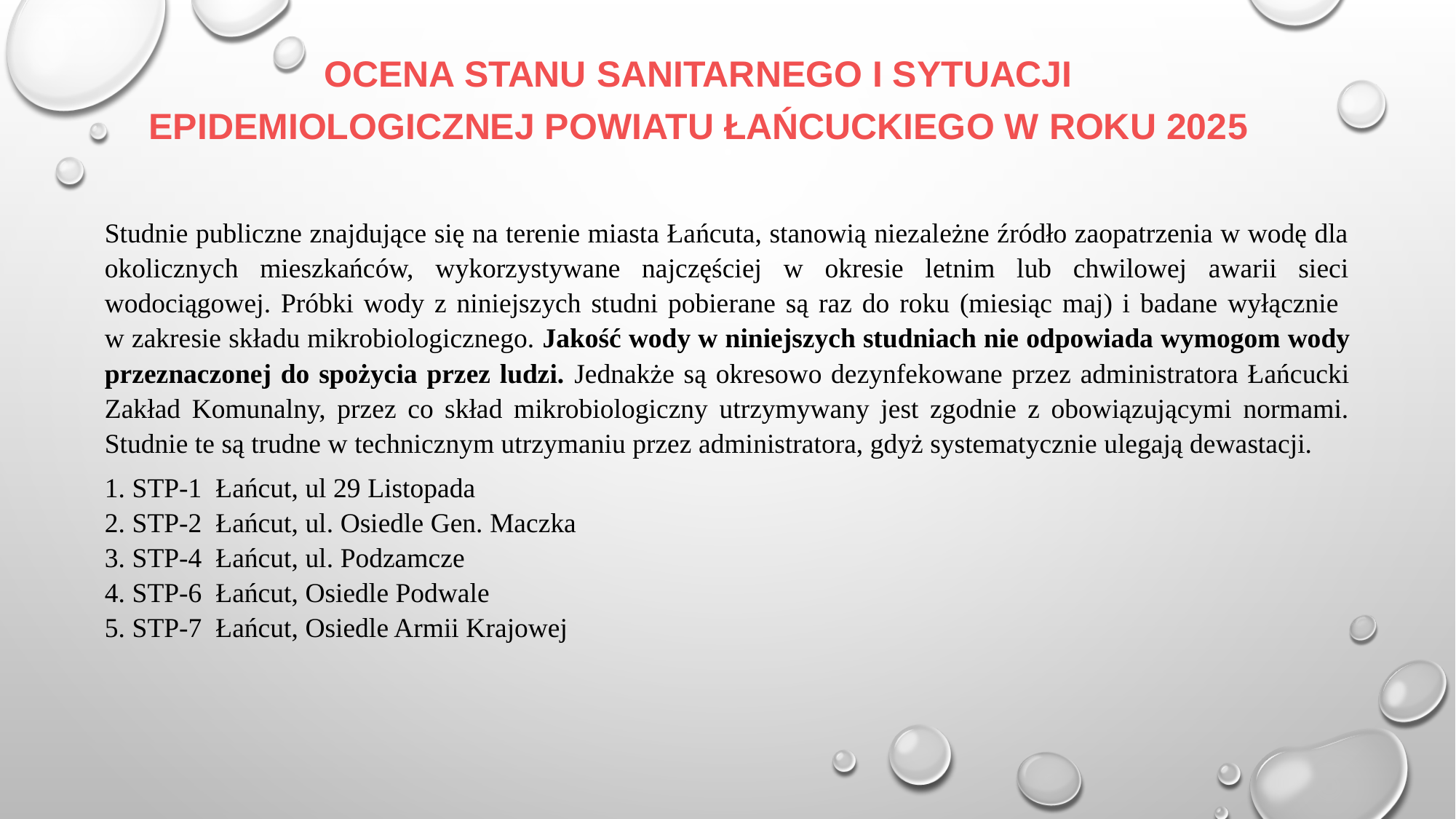

# OCENA STANU SANITARNEGO I SYTUACJI EPIDEMIOLOGICZNEJ POWIATU ŁAŃCUCKIEGO W ROKU 2025
Studnie publiczne znajdujące się na terenie miasta Łańcuta, stanowią niezależne źródło zaopatrzenia w wodę dla okolicznych mieszkańców, wykorzystywane najczęściej w okresie letnim lub chwilowej awarii sieci wodociągowej. Próbki wody z niniejszych studni pobierane są raz do roku (miesiąc maj) i badane wyłącznie
w zakresie składu mikrobiologicznego. Jakość wody w niniejszych studniach nie odpowiada wymogom wody przeznaczonej do spożycia przez ludzi. Jednakże są okresowo dezynfekowane przez administratora Łańcucki Zakład Komunalny, przez co skład mikrobiologiczny utrzymywany jest zgodnie z obowiązującymi normami. Studnie te są trudne w technicznym utrzymaniu przez administratora, gdyż systematycznie ulegają dewastacji.
1. STP-1  Łańcut, ul 29 Listopada
2. STP-2  Łańcut, ul. Osiedle Gen. Maczka
3. STP-4  Łańcut, ul. Podzamcze
4. STP-6  Łańcut, Osiedle Podwale
5. STP-7  Łańcut, Osiedle Armii Krajowej